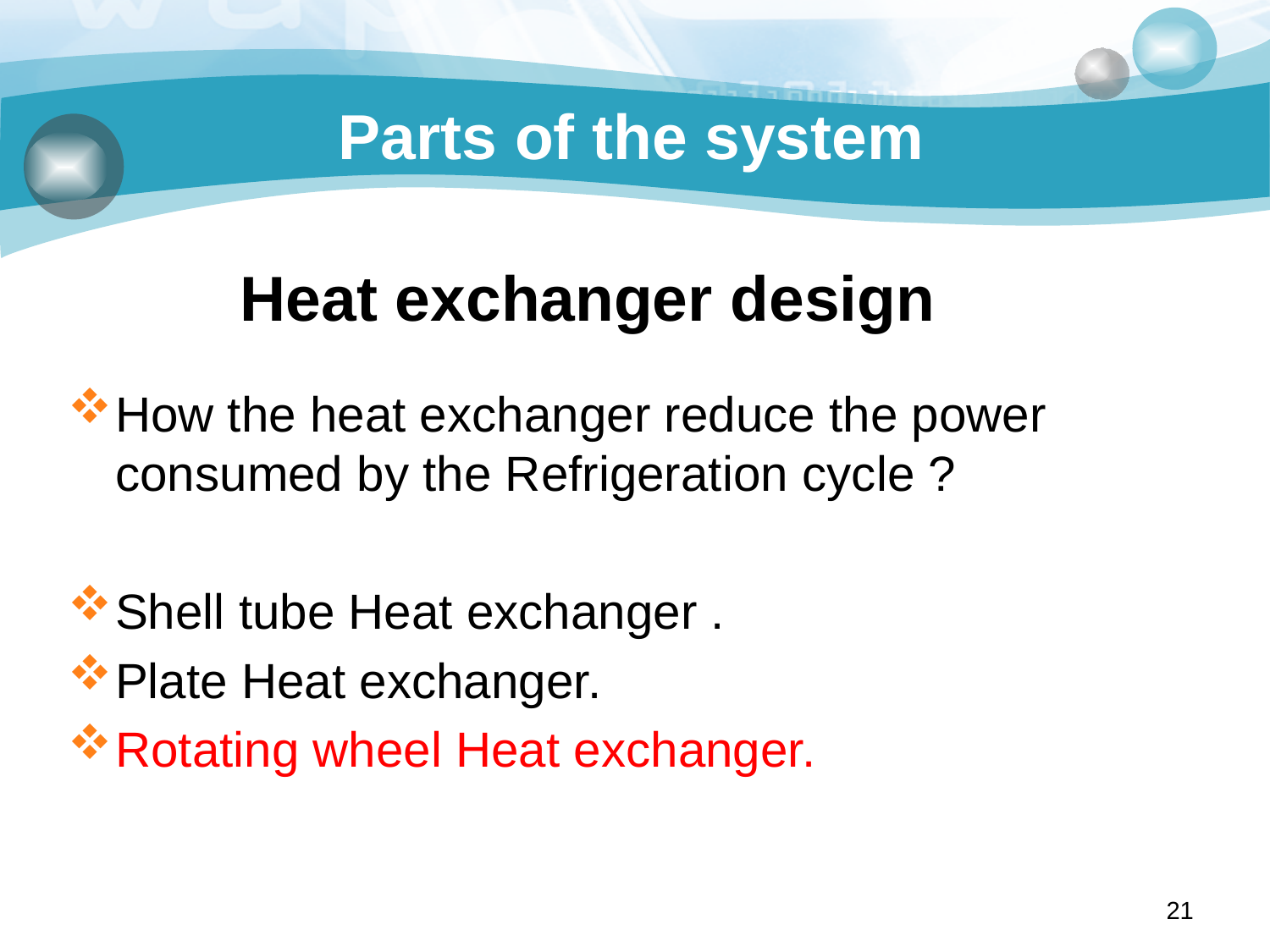

# Parts of the system
Heat exchanger design

How the heat exchanger reduce the power consumed by the Refrigeration cycle ?

Shell tube Heat exchanger .
Plate Heat exchanger.
Rotating wheel Heat exchanger.

21
21